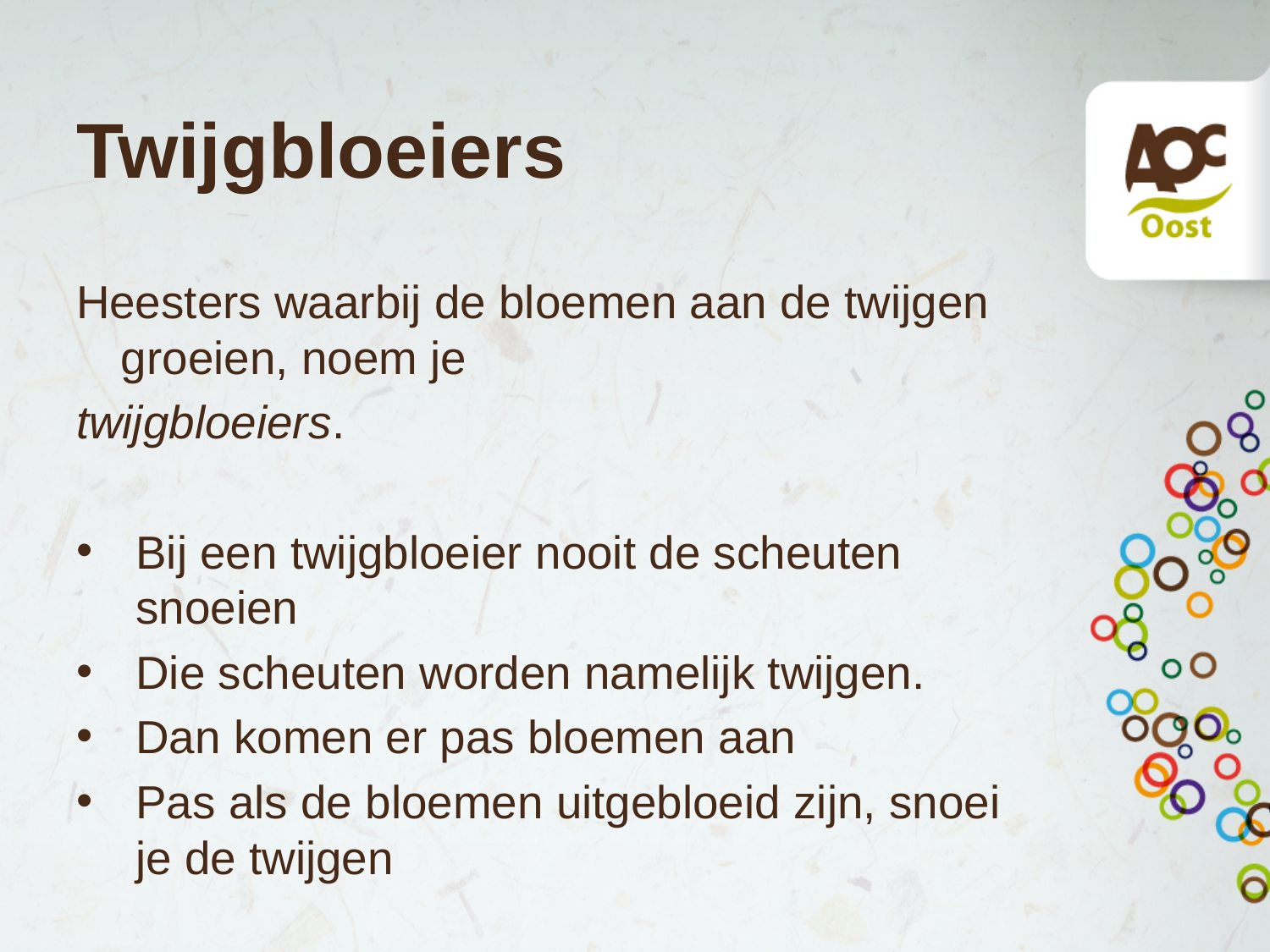

# Twijgbloeiers
Heesters waarbij de bloemen aan de twijgen groeien, noem je
twijgbloeiers.

Bij een twijgbloeier nooit de scheuten snoeien
Die scheuten worden namelijk twijgen.
Dan komen er pas bloemen aan
Pas als de bloemen uitgebloeid zijn, snoei je de twijgen